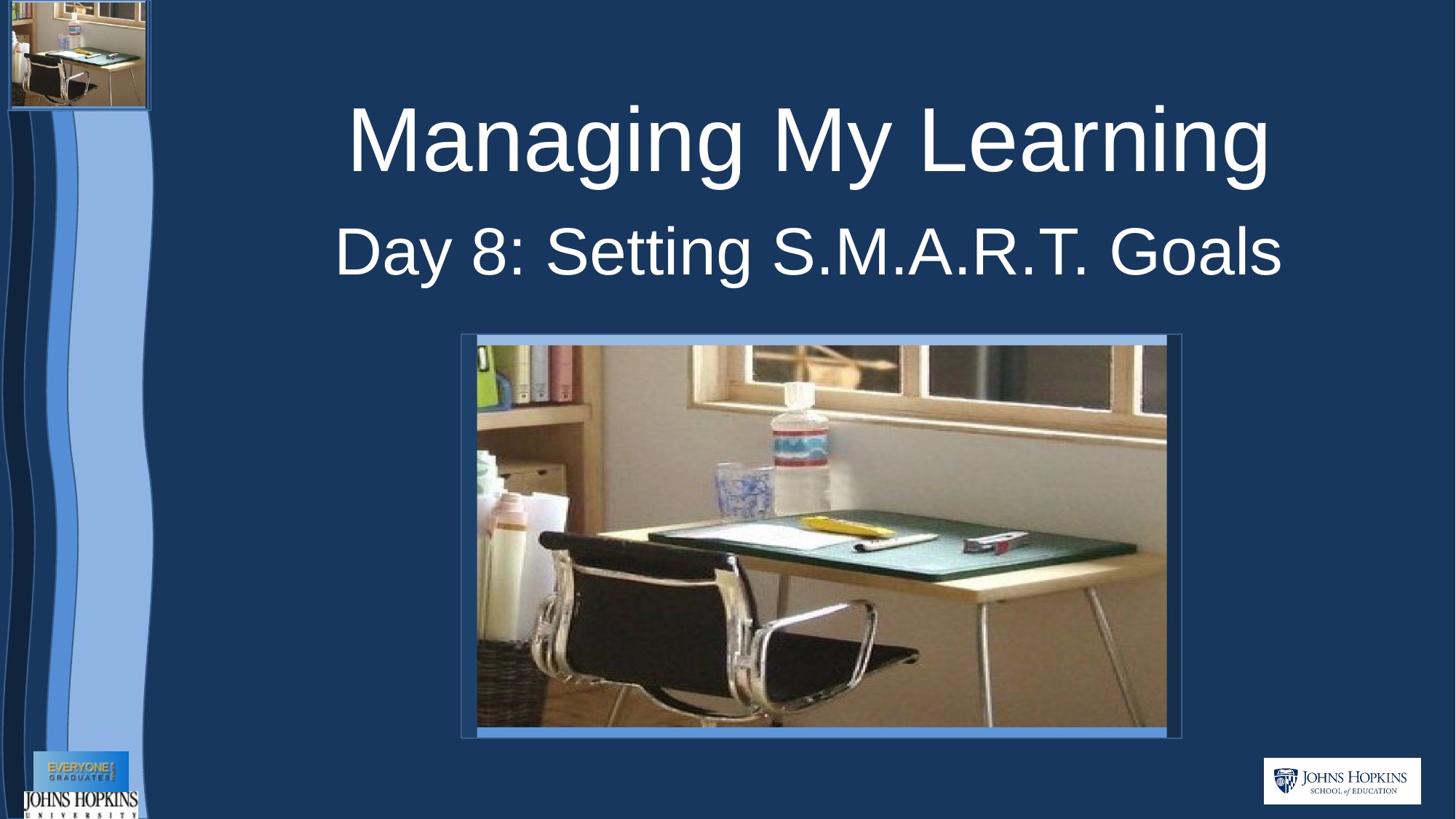

# Managing My Learning
Day 8: Setting S.M.A.R.T. Goals